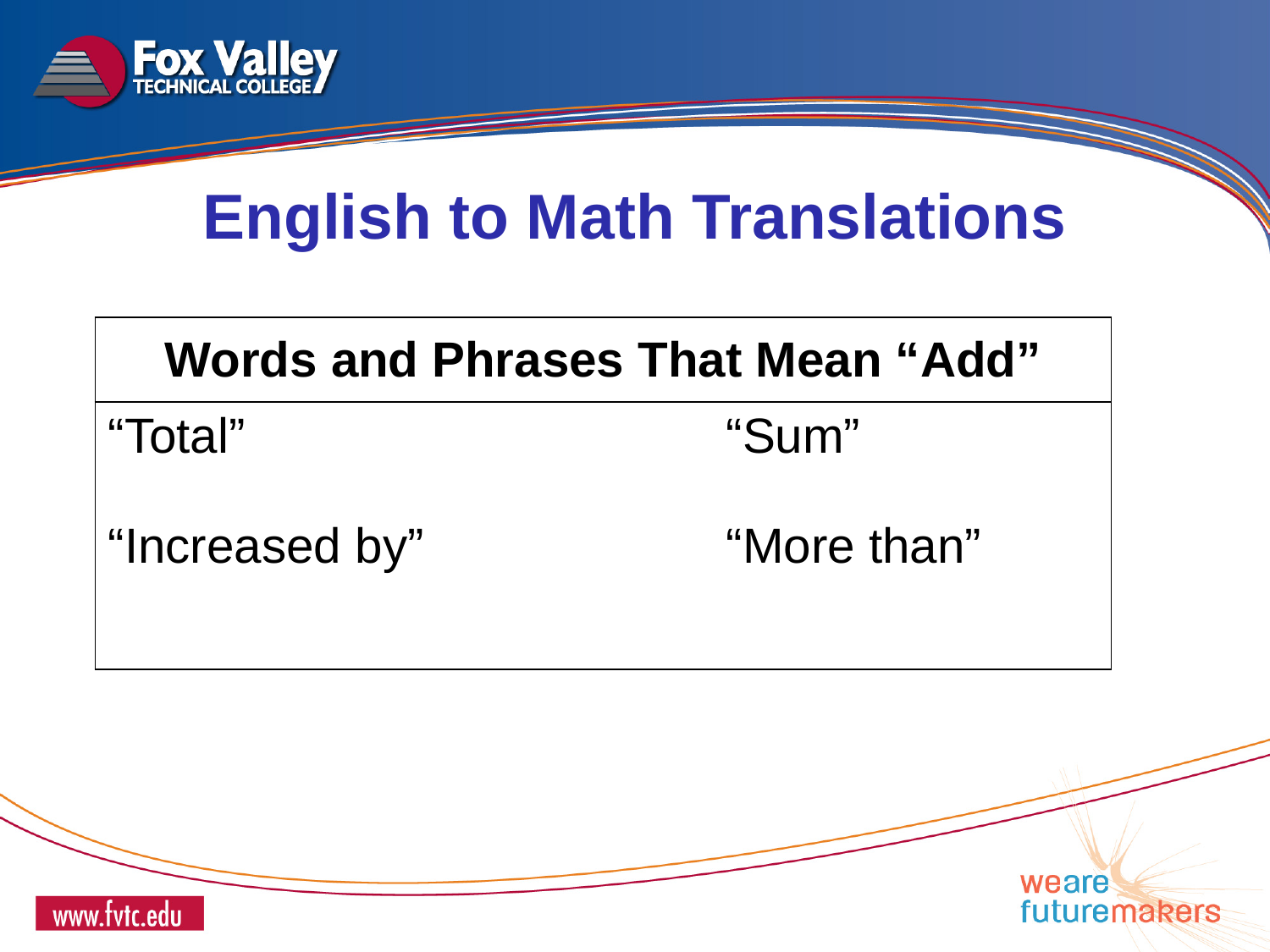

English to Math Translations
| Words and Phrases That Mean “Add” |
| --- |
| “Total” “Sum” “Increased by” “More than” |